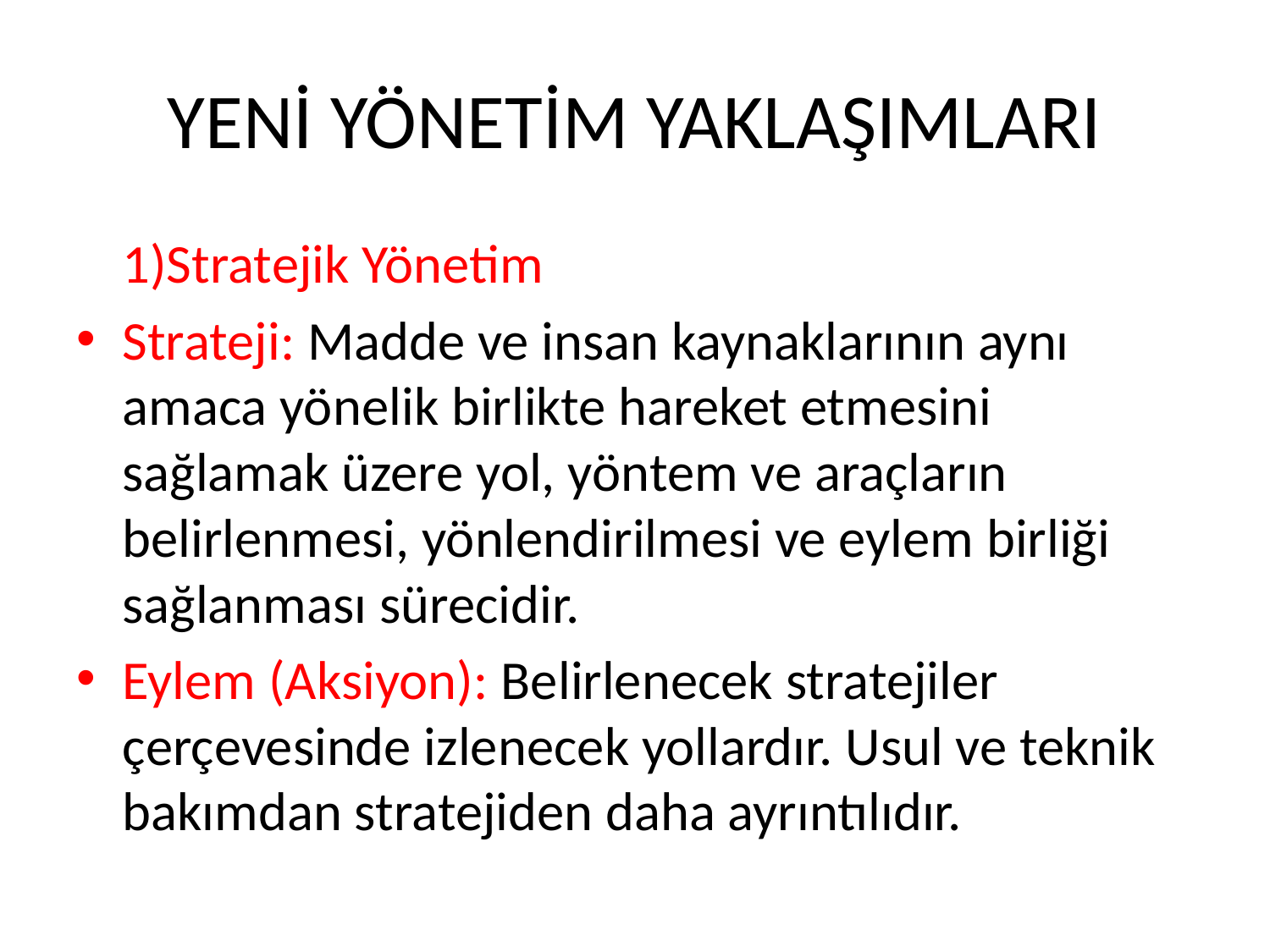

# YENİ YÖNETİM YAKLAŞIMLARI
	1)Stratejik Yönetim
Strateji: Madde ve insan kaynaklarının aynı amaca yönelik birlikte hareket etmesini sağlamak üzere yol, yöntem ve araçların belirlenmesi, yönlendirilmesi ve eylem birliği sağlanması sürecidir.
Eylem (Aksiyon): Belirlenecek stratejiler çerçevesinde izlenecek yollardır. Usul ve teknik bakımdan stratejiden daha ayrıntılıdır.